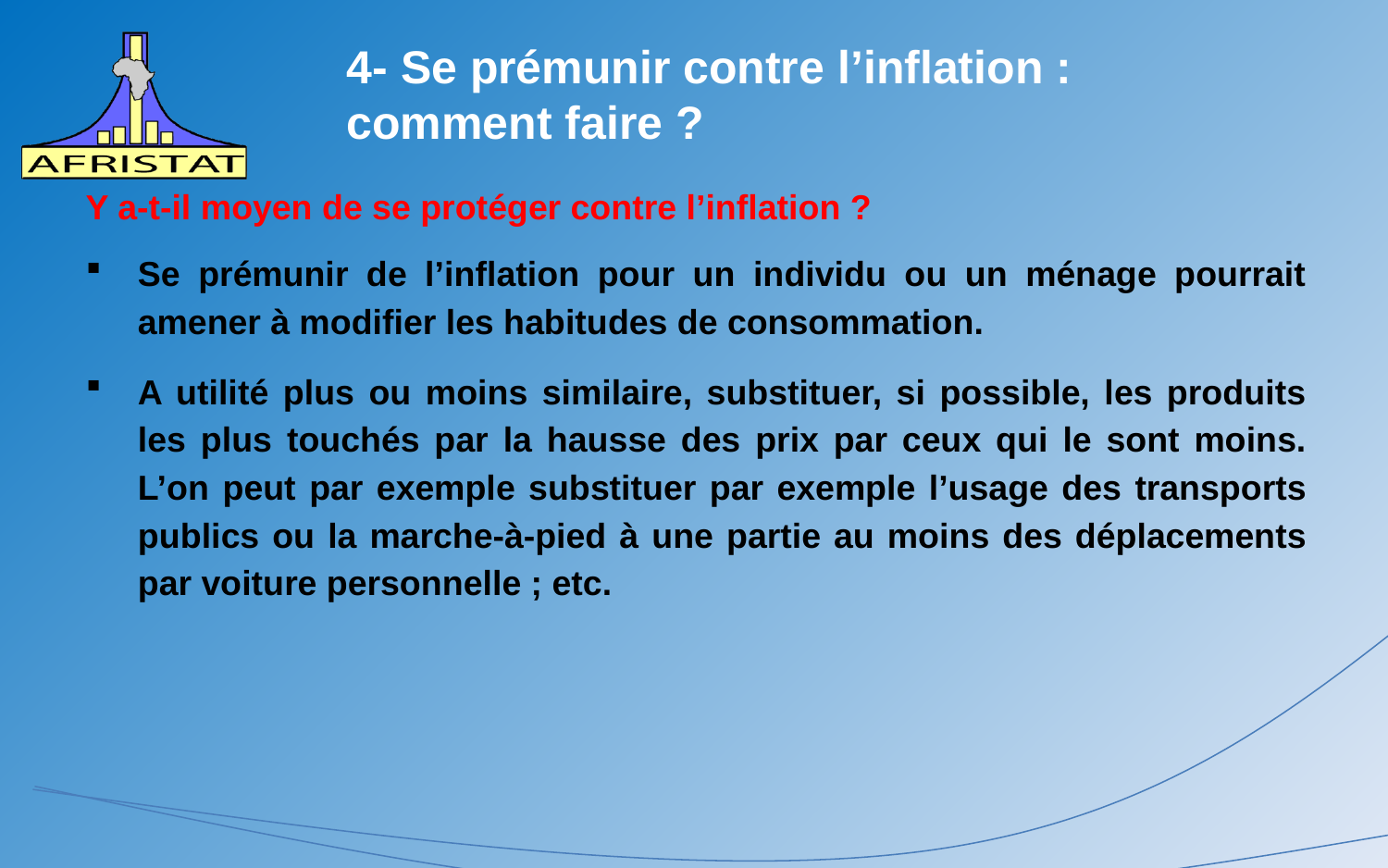

4- Se prémunir contre l’inflation : comment faire ?
#
Y a-t-il moyen de se protéger contre l’inflation ?
Se prémunir de l’inflation pour un individu ou un ménage pourrait amener à modifier les habitudes de consommation.
A utilité plus ou moins similaire, substituer, si possible, les produits les plus touchés par la hausse des prix par ceux qui le sont moins. L’on peut par exemple substituer par exemple l’usage des transports publics ou la marche-à-pied à une partie au moins des déplacements par voiture personnelle ; etc.